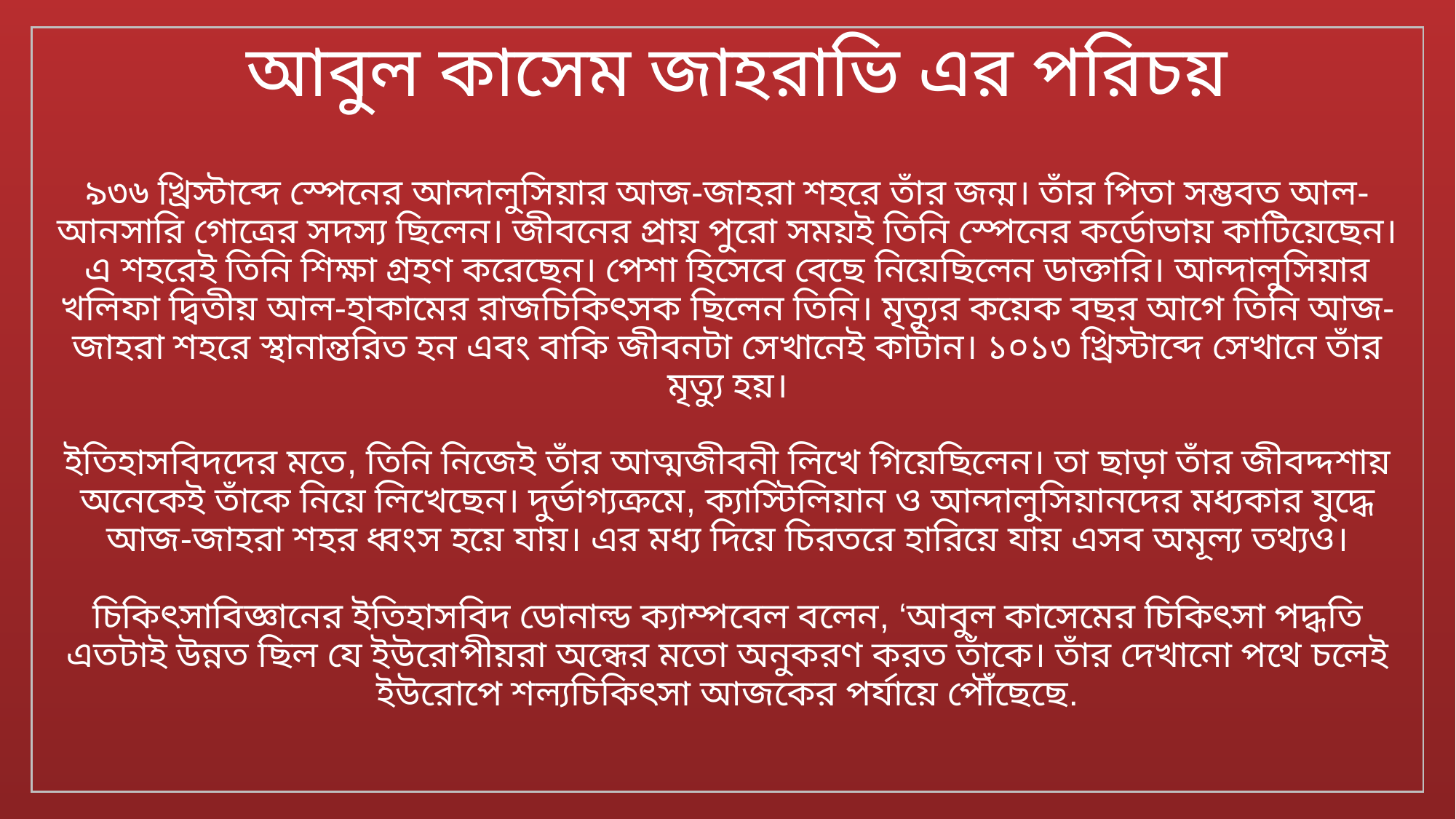

# আবুল কাসেম জাহরাভি এর পরিচয়
৯৩৬ খ্রিস্টাব্দে স্পেনের আন্দালুসিয়ার আজ-জাহরা শহরে তাঁর জন্ম। তাঁর পিতা সম্ভবত আল-আনসারি গোত্রের সদস্য ছিলেন। জীবনের প্রায় পুরো সময়ই তিনি স্পেনের কর্ডোভায় কাটিয়েছেন। এ শহরেই তিনি শিক্ষা গ্রহণ করেছেন। পেশা হিসেবে বেছে নিয়েছিলেন ডাক্তারি। আন্দালুসিয়ার খলিফা দ্বিতীয় আল-হাকামের রাজচিকিৎসক ছিলেন তিনি। মৃত্যুর কয়েক বছর আগে তিনি আজ-জাহরা শহরে স্থানান্তরিত হন এবং বাকি জীবনটা সেখানেই কাটান। ১০১৩ খ্রিস্টাব্দে সেখানে তাঁর মৃত্যু হয়।
ইতিহাসবিদদের মতে, তিনি নিজেই তাঁর আত্মজীবনী লিখে গিয়েছিলেন। তা ছাড়া তাঁর জীবদ্দশায় অনেকেই তাঁকে নিয়ে লিখেছেন। দুর্ভাগ্যক্রমে, ক্যাস্টিলিয়ান ও আন্দালুসিয়ানদের মধ্যকার যুদ্ধে আজ-জাহরা শহর ধ্বংস হয়ে যায়। এর মধ্য দিয়ে চিরতরে হারিয়ে যায় এসব অমূল্য তথ্যও।
চিকিৎসাবিজ্ঞানের ইতিহাসবিদ ডোনাল্ড ক্যাম্পবেল বলেন, ‘আবুল কাসেমের চিকিৎসা পদ্ধতি এতটাই উন্নত ছিল যে ইউরোপীয়রা অন্ধের মতো অনুকরণ করত তাঁকে। তাঁর দেখানো পথে চলেই ইউরোপে শল্যচিকিৎসা আজকের পর্যায়ে পৌঁছেছে.